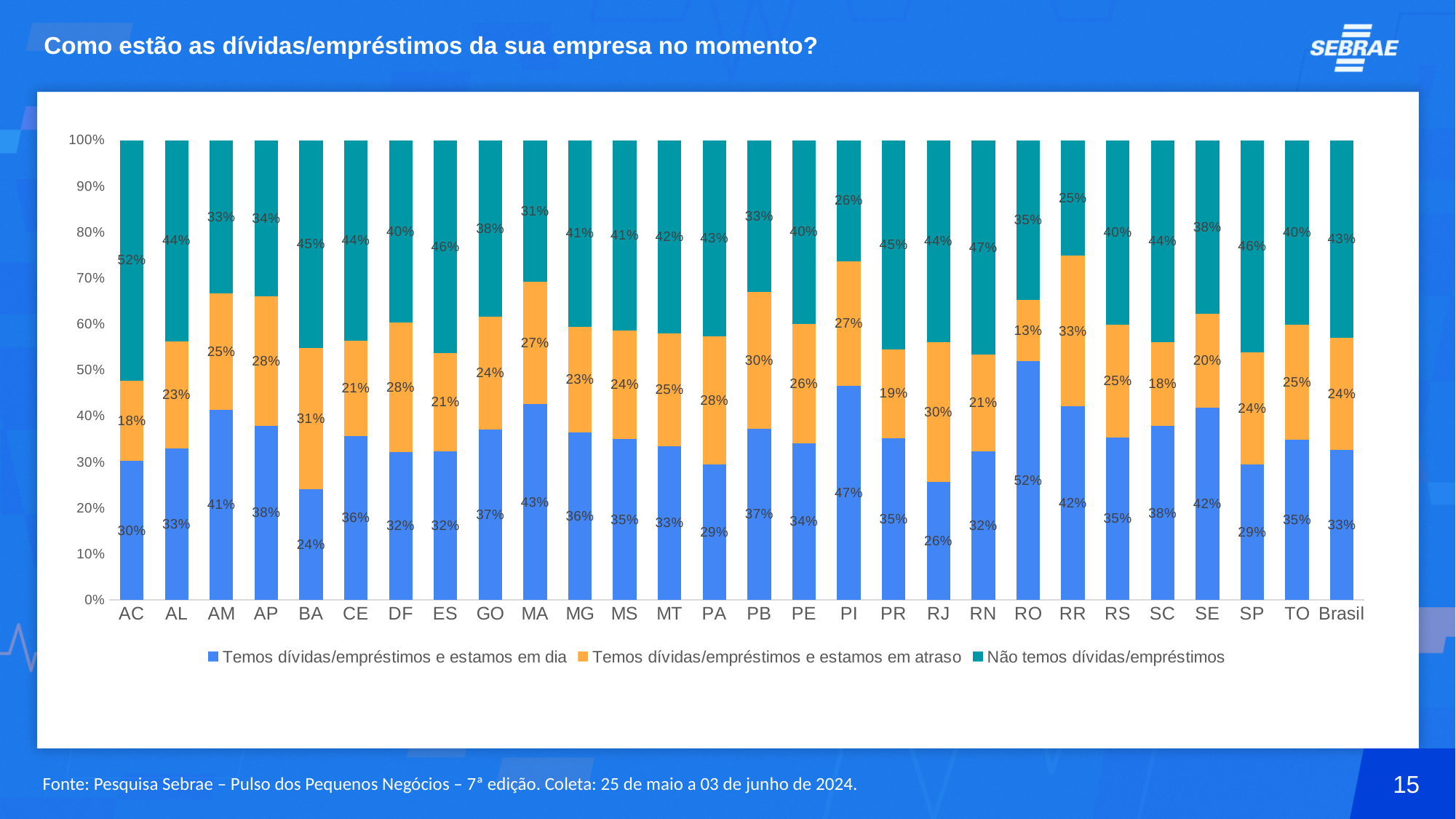

# Como estão as dívidas/empréstimos da sua empresa no momento?

### Chart

| Category | Temos dívidas/empréstimos e estamos em dia | Temos dívidas/empréstimos e estamos em atraso | Não temos dívidas/empréstimos |
|---|---|---|---|
| AC | 0.30185890954343936 | 0.17518342796401443 | 0.5229576624925462 |
| AL | 0.32966729079648566 | 0.23306351721157997 | 0.4372691919919343 |
| AM | 0.41318275883693223 | 0.25322958255816386 | 0.3335876586049039 |
| AP | 0.3794118558458058 | 0.28065445756251745 | 0.3399336865916767 |
| BA | 0.2401325813709815 | 0.30733017186319406 | 0.4525372467658244 |
| CE | 0.3566858651656052 | 0.20769378635987756 | 0.43562034847451725 |
| DF | 0.3220861812778603 | 0.2808618127786033 | 0.3970520059435364 |
| ES | 0.32250322721405067 | 0.21493927383138492 | 0.46255749895456444 |
| GO | 0.37129973826057466 | 0.2446094785615547 | 0.38409078317787065 |
| MA | 0.42588090964854486 | 0.2666469773042234 | 0.30747211304723177 |
| MG | 0.36434404424796696 | 0.23031411739923968 | 0.40534183835279336 |
| MS | 0.3497766803442391 | 0.23662442354479102 | 0.4135988961109699 |
| MT | 0.3348957487412701 | 0.24526199853824912 | 0.4198422527204808 |
| PA | 0.2941521066969293 | 0.27953303018123454 | 0.4263148631218361 |
| PB | 0.3727213088682583 | 0.29737391408067115 | 0.3299047770510705 |
| PE | 0.34058046101528866 | 0.259626779204386 | 0.3997927597803253 |
| PI | 0.4658506746344504 | 0.27118305120634284 | 0.26296627415920665 |
| PR | 0.35227177961861345 | 0.1933299049313393 | 0.4543983154500473 |
| RJ | 0.25722695234066384 | 0.30331452540262277 | 0.43945852225671334 |
| RN | 0.32385042046877793 | 0.20965398059777698 | 0.466495598933445 |
| RO | 0.5192010576111368 | 0.13272701208925983 | 0.34807193029960337 |
| RR | 0.4209794262532599 | 0.32796290930165173 | 0.25105766444508837 |
| RS | 0.3527616153754739 | 0.24655579659995353 | 0.4006825880245726 |
| SC | 0.37848487216066656 | 0.18204915257670504 | 0.43946597526262837 |
| SE | 0.41884637713431366 | 0.20318427268317124 | 0.37796935018251515 |
| SP | 0.29457309869213927 | 0.24461060529218664 | 0.460816296015674 |
| TO | 0.3485082732757732 | 0.25037858065948354 | 0.40111314606474324 |
| Brasil | 0.32652822051979286 | 0.2440116800633435 | 0.4294600994168636 |
15
Fonte: Pesquisa Sebrae – Pulso dos Pequenos Negócios – 7ª edição. Coleta: 25 de maio a 03 de junho de 2024.